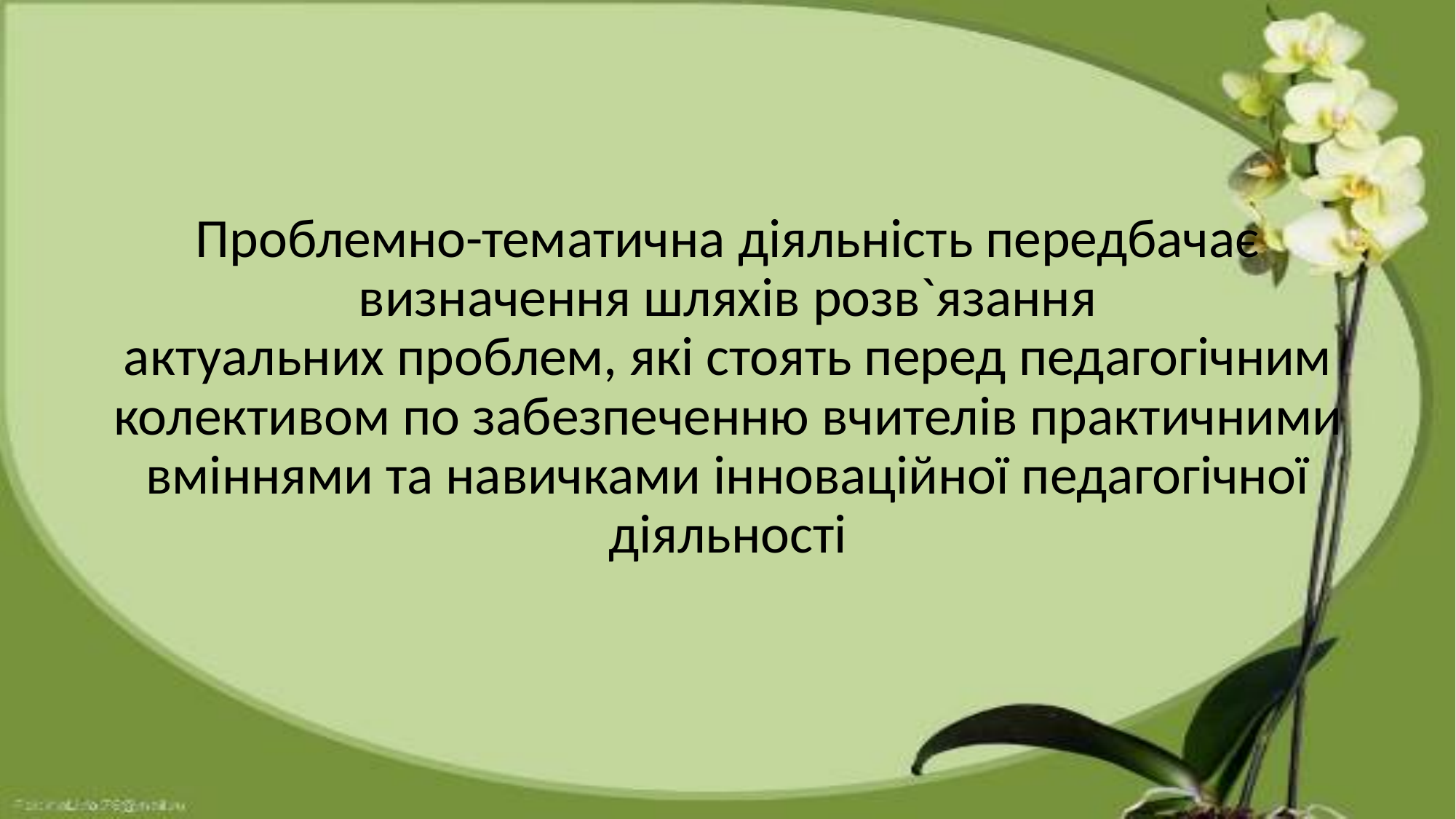

# Проблемно-тематична діяльність передбачає визначення шляхів розв`язання актуальних проблем, які стоять перед педагогічним колективом по забезпеченню вчителів практичними вміннями та навичками інноваційної педагогічної діяльності